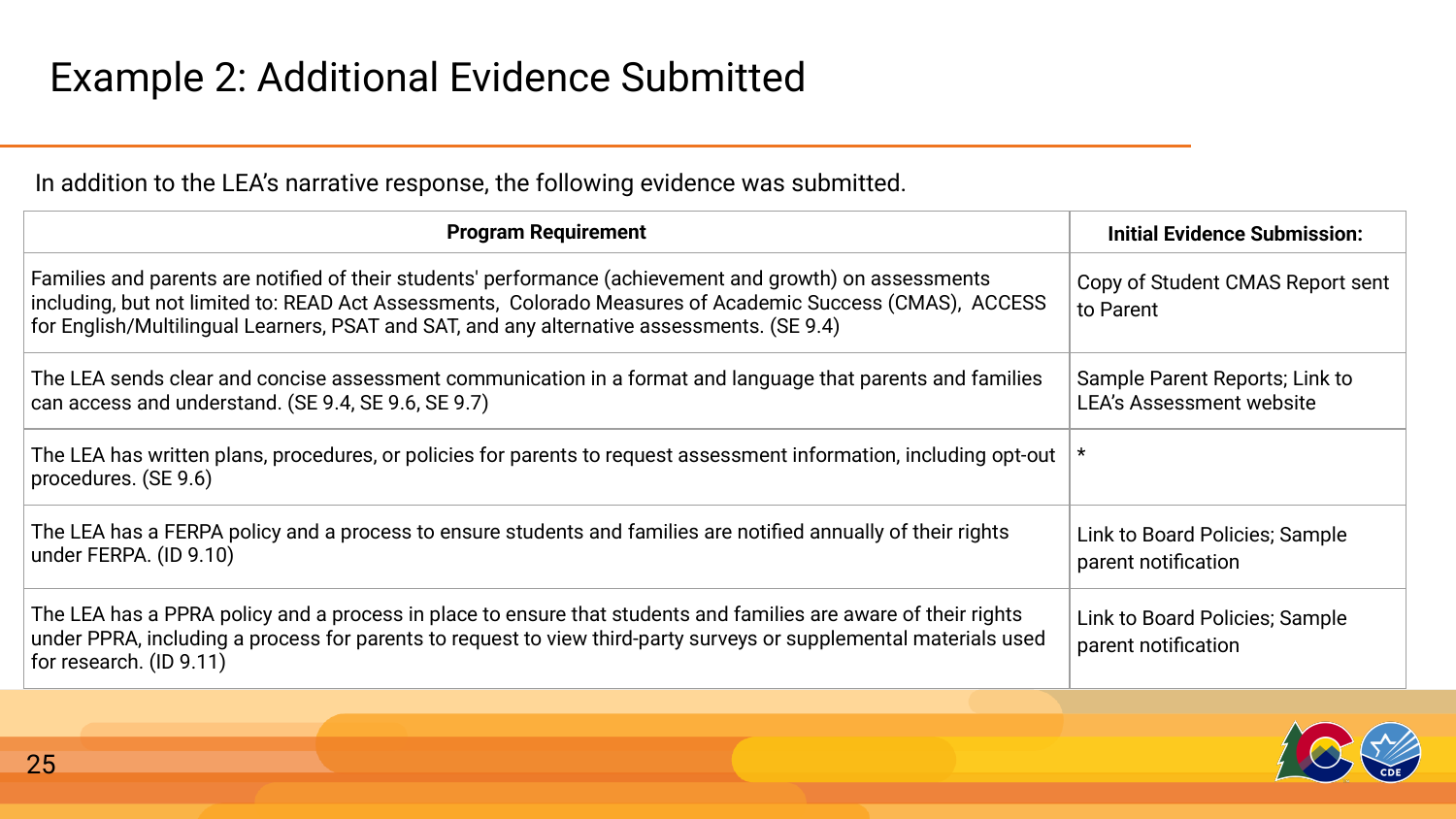

# Example 2: Additional Evidence Submitted
In addition to the LEA’s narrative response, the following evidence was submitted.
| Program Requirement | Initial Evidence Submission: |
| --- | --- |
| Families and parents are notified of their students' performance (achievement and growth) on assessments including, but not limited to: READ Act Assessments, Colorado Measures of Academic Success (CMAS), ACCESS for English/Multilingual Learners, PSAT and SAT, and any alternative assessments. (SE 9.4) | Copy of Student CMAS Report sent to Parent |
| The LEA sends clear and concise assessment communication in a format and language that parents and families can access and understand. (SE 9.4, SE 9.6, SE 9.7) | Sample Parent Reports; Link to LEA’s Assessment website |
| The LEA has written plans, procedures, or policies for parents to request assessment information, including opt-out procedures. (SE 9.6) | \* |
| The LEA has a FERPA policy and a process to ensure students and families are notified annually of their rights under FERPA. (ID 9.10) | Link to Board Policies; Sample parent notification |
| The LEA has a PPRA policy and a process in place to ensure that students and families are aware of their rights under PPRA, including a process for parents to request to view third-party surveys or supplemental materials used for research. (ID 9.11) | Link to Board Policies; Sample parent notification |